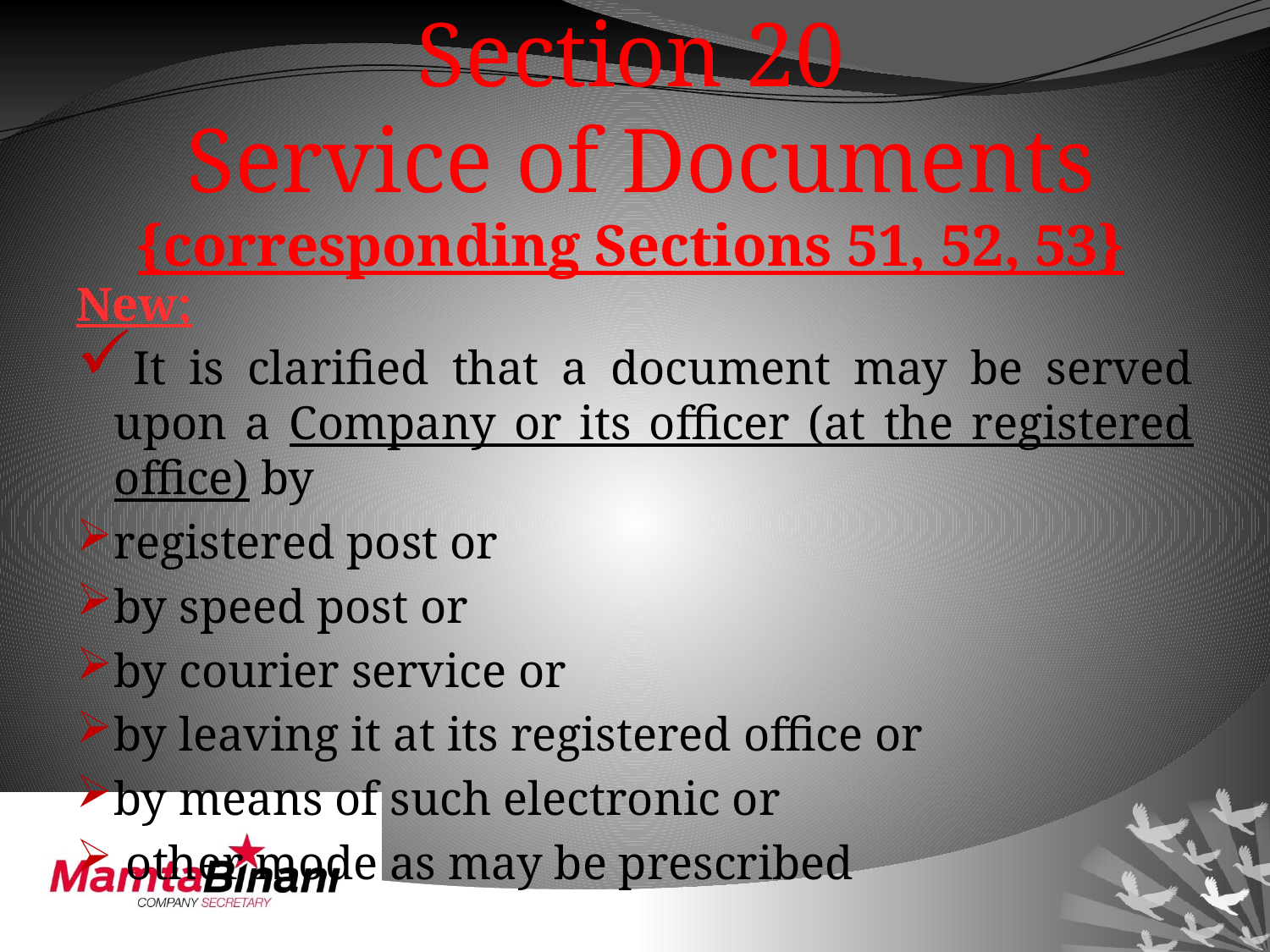

# Section 20 Service of Documents {corresponding Sections 51, 52, 53}
New;
It is clarified that a document may be served upon a Company or its officer (at the registered office) by
registered post or
by speed post or
by courier service or
by leaving it at its registered office or
by means of such electronic or
 other mode as may be prescribed